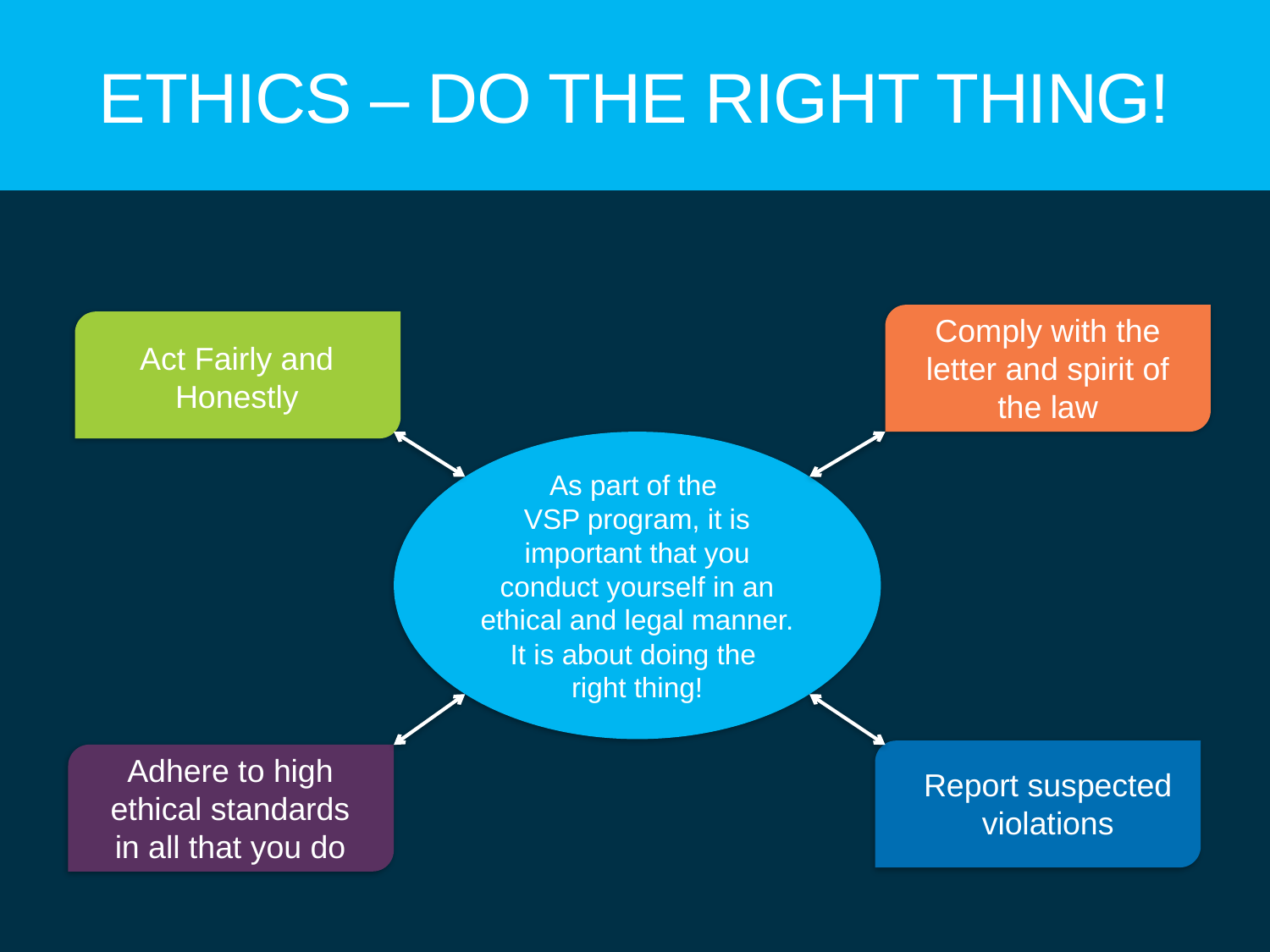

# Ethics – Do the right thing!
Comply with the letter and spirit of the law

Act Fairly and Honestly
As part of the
VSP program, it is important that you conduct yourself in an ethical and legal manner.
It is about doing the
right thing!

Adhere to high ethical standards in all that you do
Report suspected violations